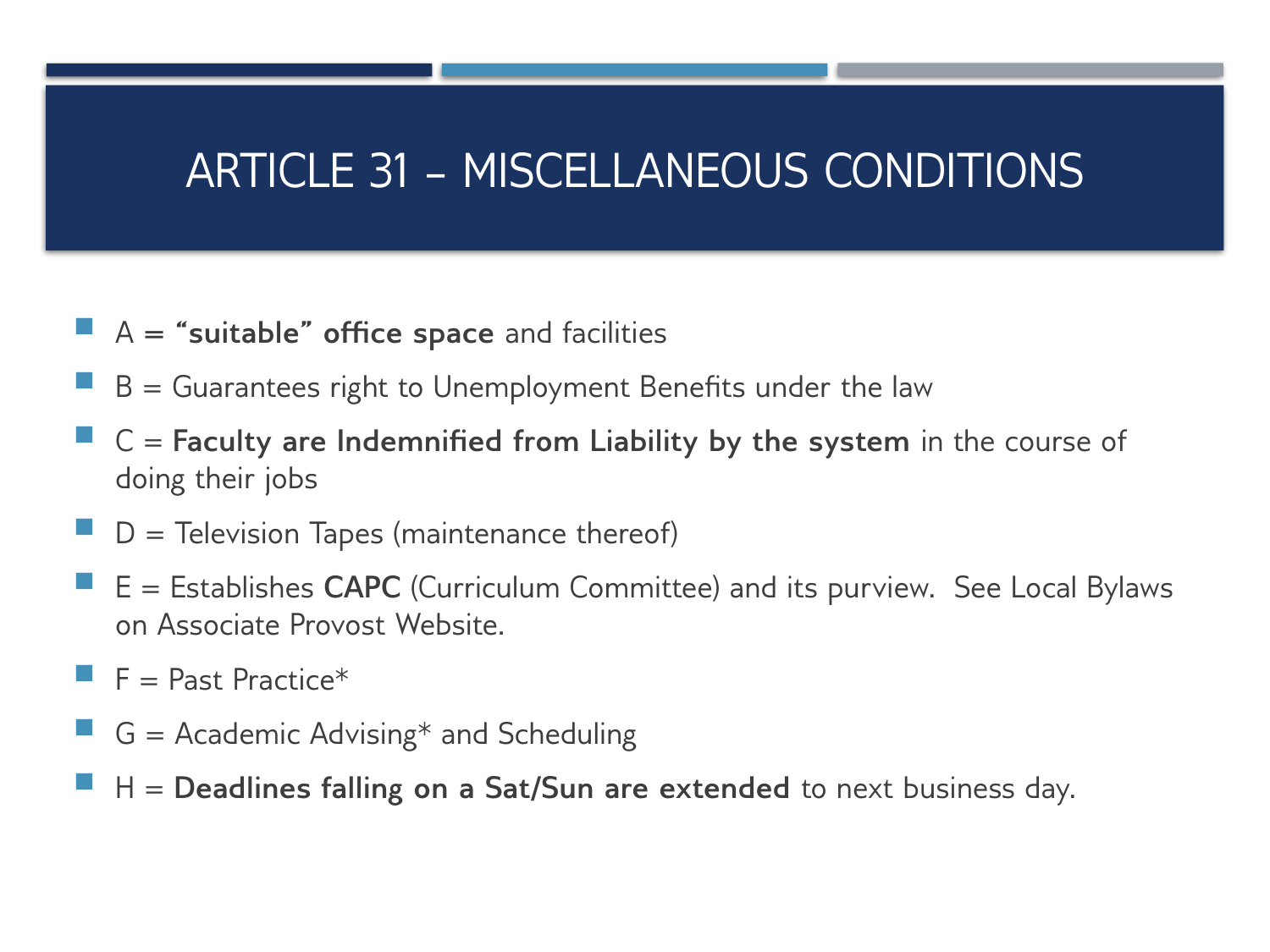

# Article 31 – Miscellaneous Conditions
A = “suitable” office space and facilities
B = Guarantees right to Unemployment Benefits under the law
C = Faculty are Indemnified from Liability by the system in the course of doing their jobs
D = Television Tapes (maintenance thereof)
E = Establishes CAPC (Curriculum Committee) and its purview.  See Local Bylaws on Associate Provost Website.
F = Past Practice*
G = Academic Advising* and Scheduling
H = Deadlines falling on a Sat/Sun are extended to next business day.